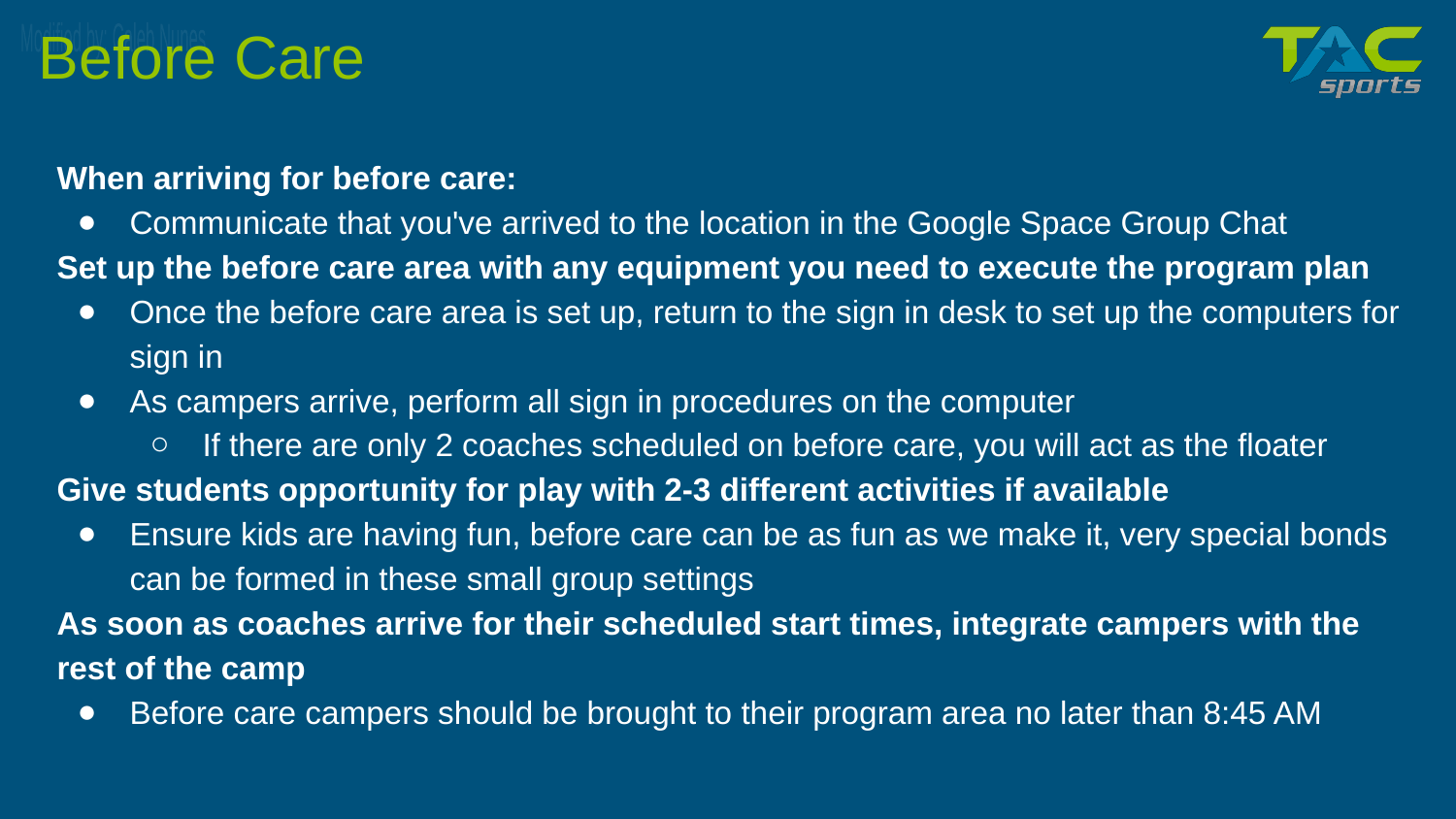

Before Care
When arriving for before care:
Communicate that you've arrived to the location in the Google Space Group Chat
Set up the before care area with any equipment you need to execute the program plan
Once the before care area is set up, return to the sign in desk to set up the computers for sign in
As campers arrive, perform all sign in procedures on the computer
If there are only 2 coaches scheduled on before care, you will act as the floater
Give students opportunity for play with 2-3 different activities if available
Ensure kids are having fun, before care can be as fun as we make it, very special bonds can be formed in these small group settings
As soon as coaches arrive for their scheduled start times, integrate campers with the rest of the camp
Before care campers should be brought to their program area no later than 8:45 AM